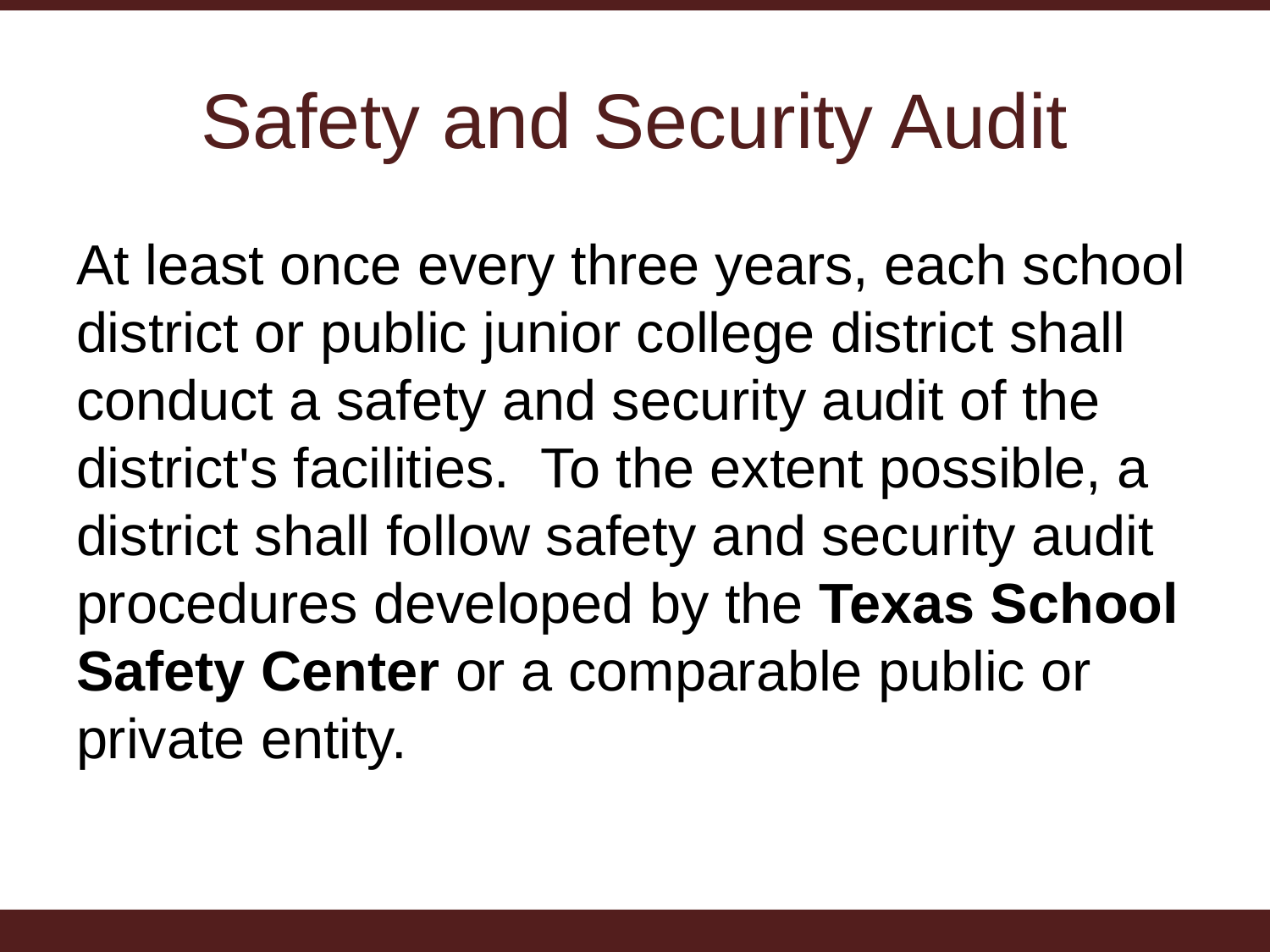

# Safety and Security Audit
At least once every three years, each school district or public junior college district shall conduct a safety and security audit of the district's facilities.  To the extent possible, a district shall follow safety and security audit procedures developed by the Texas School Safety Center or a comparable public or private entity.